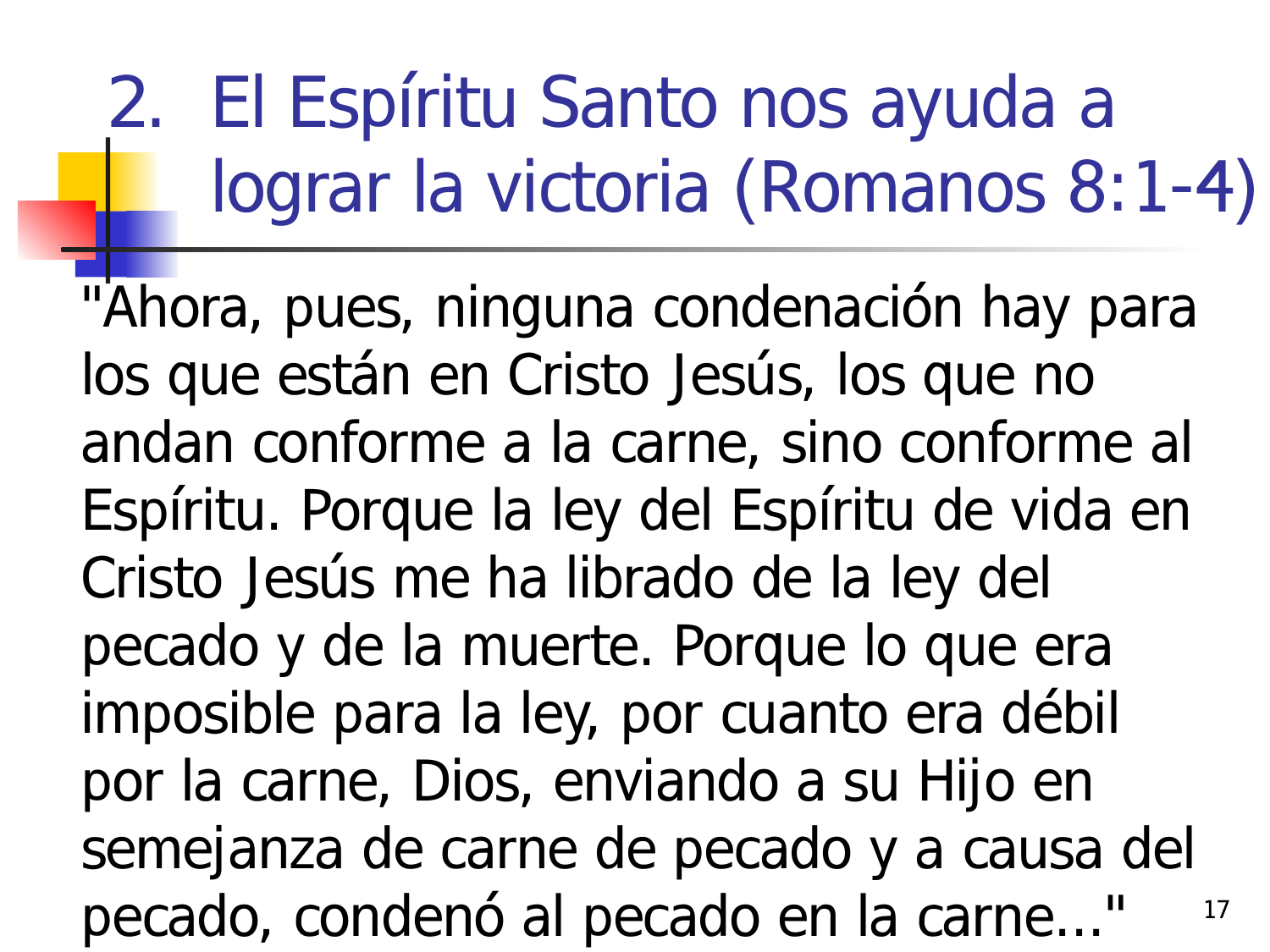

# El Espíritu Santo nos ayuda a lograr la victoria (Romanos 8:1-4)
	"Ahora, pues, ninguna condenación hay para los que están en Cristo Jesús, los que no andan conforme a la carne, sino conforme al Espíritu. Porque la ley del Espíritu de vida en Cristo Jesús me ha librado de la ley del pecado y de la muerte. Porque lo que era imposible para la ley, por cuanto era débil por la carne, Dios, enviando a su Hijo en semejanza de carne de pecado y a causa del pecado, condenó al pecado en la carne..."
17